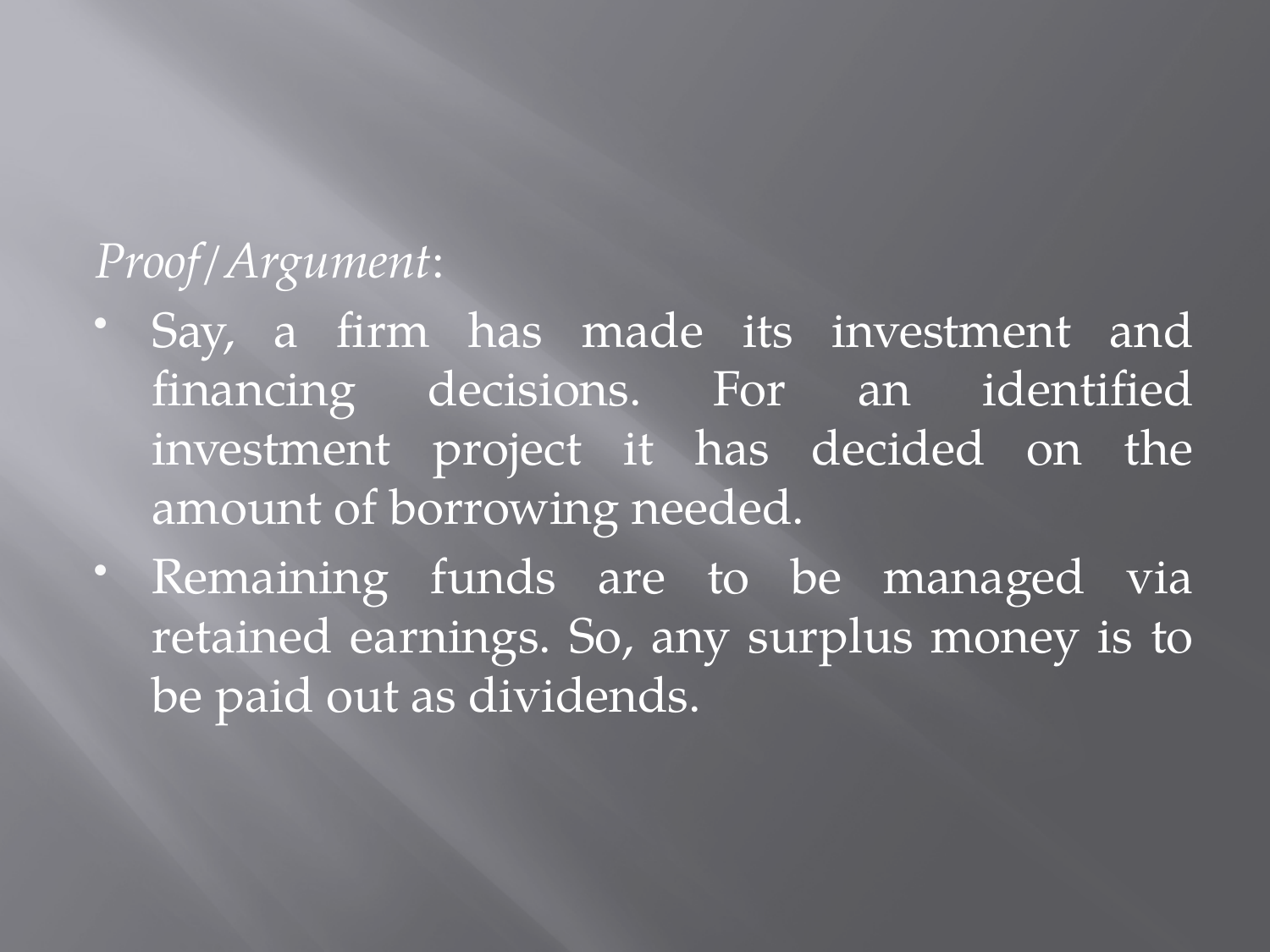

Proof/Argument:
Say, a firm has made its investment and financing decisions. For an identified investment project it has decided on the amount of borrowing needed.
Remaining funds are to be managed via retained earnings. So, any surplus money is to be paid out as dividends.